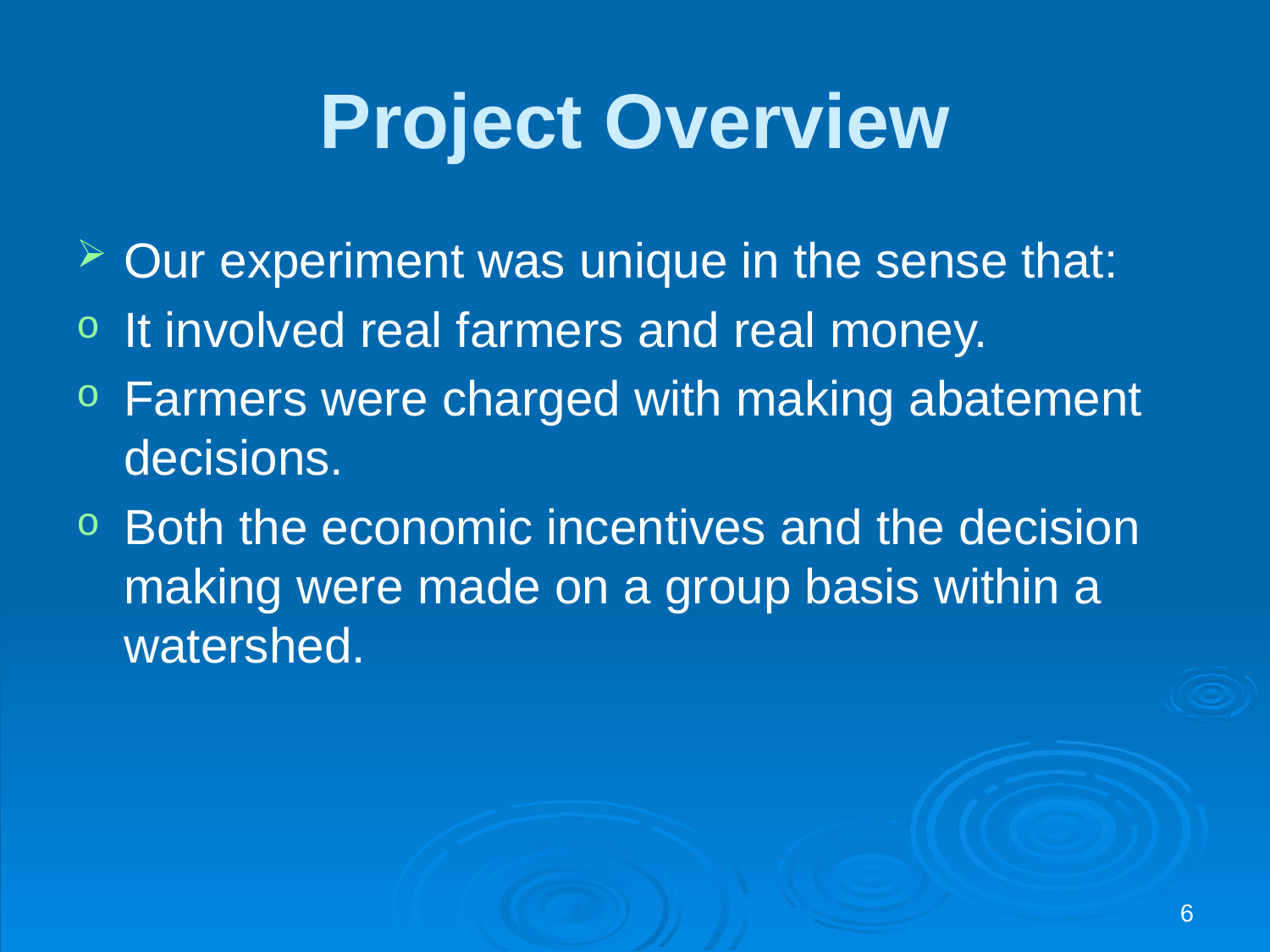

# Project Overview
Our experiment was unique in the sense that:
It involved real farmers and real money.
Farmers were charged with making abatement decisions.
Both the economic incentives and the decision making were made on a group basis within a watershed.

6